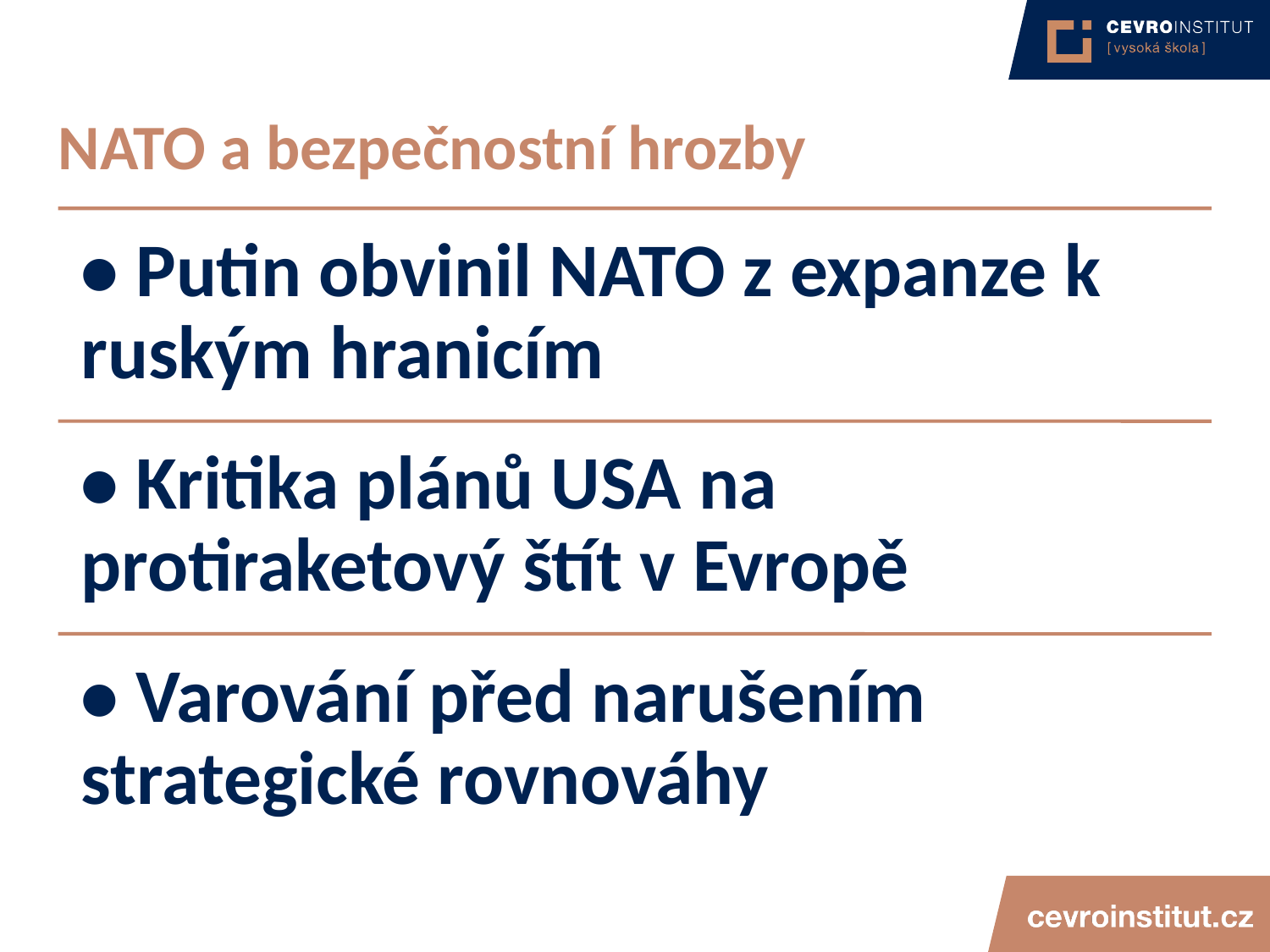

# NATO a bezpečnostní hrozby
• Putin obvinil NATO z expanze k ruským hranicím
• Kritika plánů USA na protiraketový štít v Evropě
• Varování před narušením strategické rovnováhy